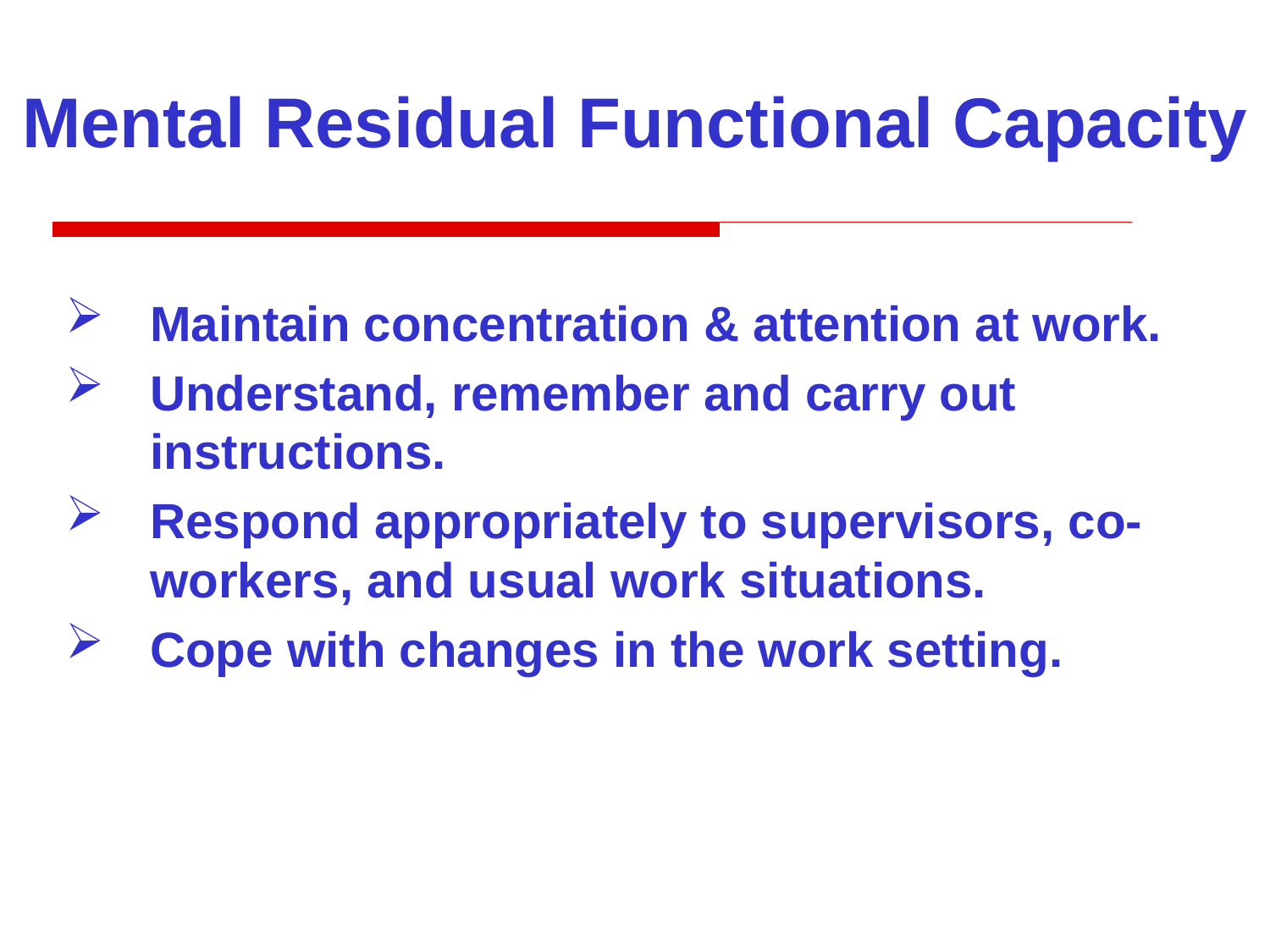

Mental Residual Functional Capacity
Maintain concentration & attention at work.
Understand, remember and carry out instructions.
Respond appropriately to supervisors, co-workers, and usual work situations.
Cope with changes in the work setting.